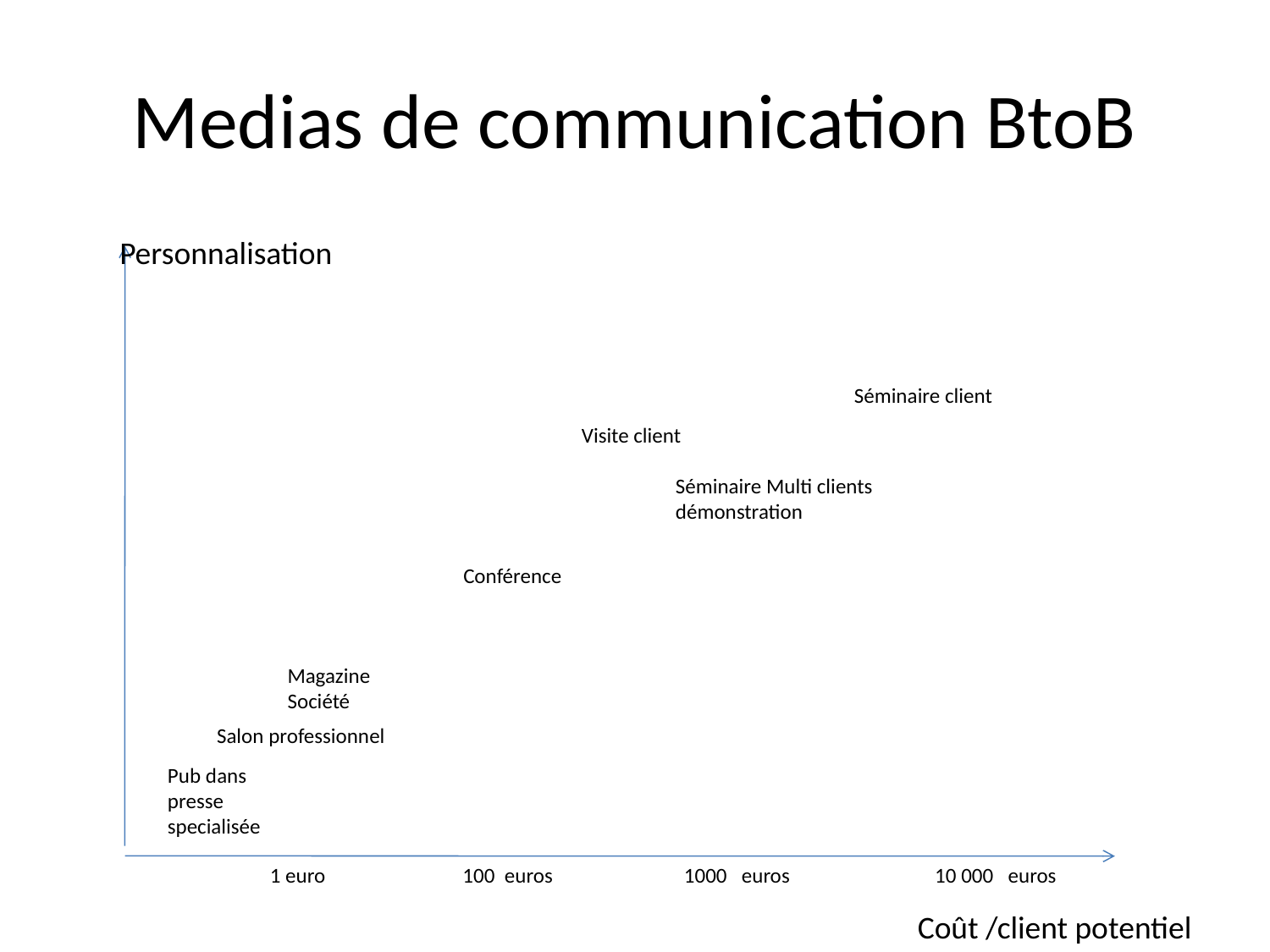

# Medias de communication BtoB
Personnalisation
Séminaire client
Visite client
Séminaire Multi clients
démonstration
Conférence
Magazine  Société
Salon professionnel
Pub dans presse specialisée
1 euro
100  euros
1000   euros
10 000   euros
Coût /client potentiel